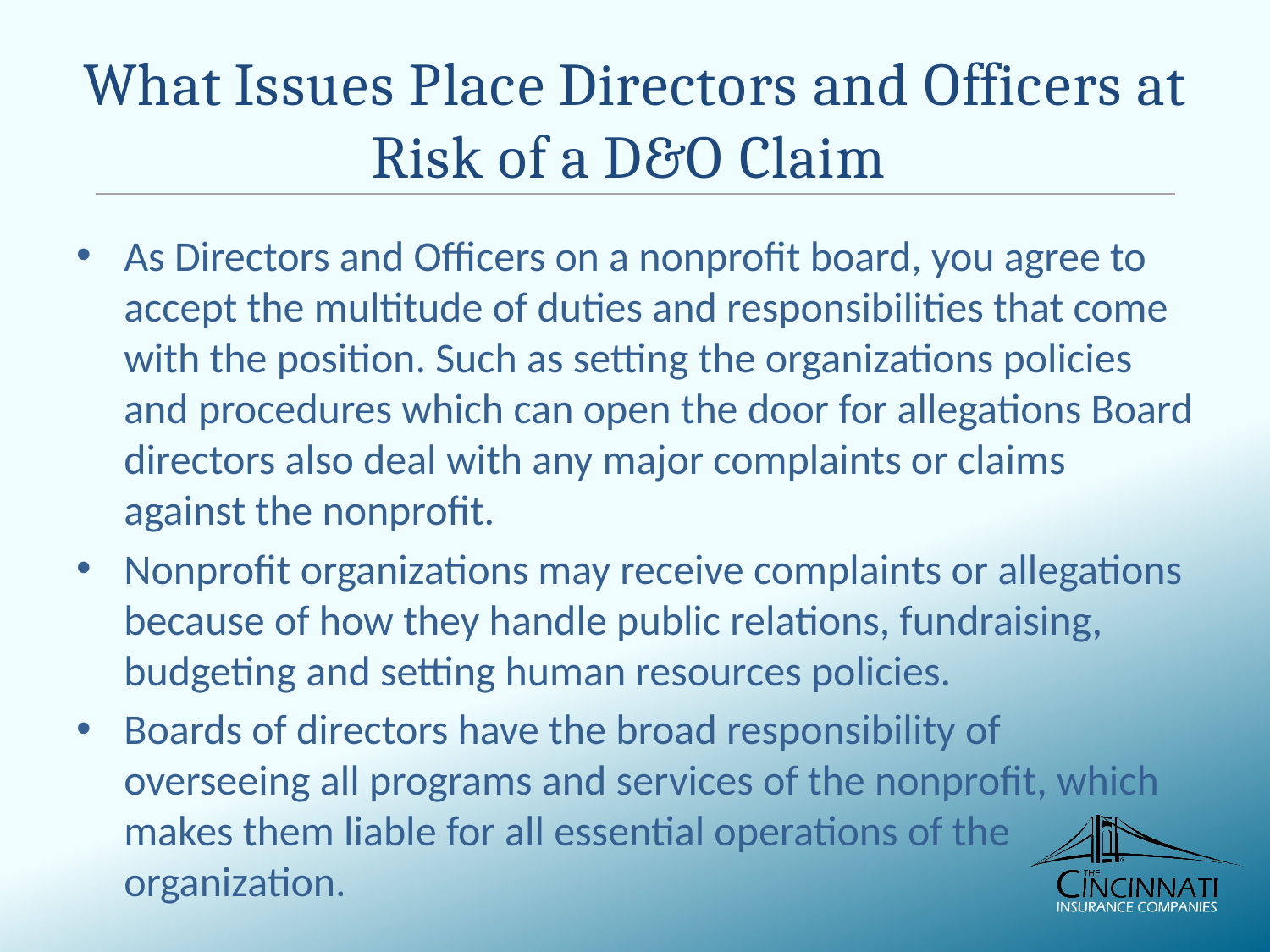

What Issues Place Directors and Officers at Risk of a D&O Claim
As Directors and Officers on a nonprofit board, you agree to accept the multitude of duties and responsibilities that come with the position. Such as setting the organizations policies and procedures which can open the door for allegations Board directors also deal with any major complaints or claims against the nonprofit.
Nonprofit organizations may receive complaints or allegations because of how they handle public relations, fundraising, budgeting and setting human resources policies.
Boards of directors have the broad responsibility of overseeing all programs and services of the nonprofit, which makes them liable for all essential operations of the organization.